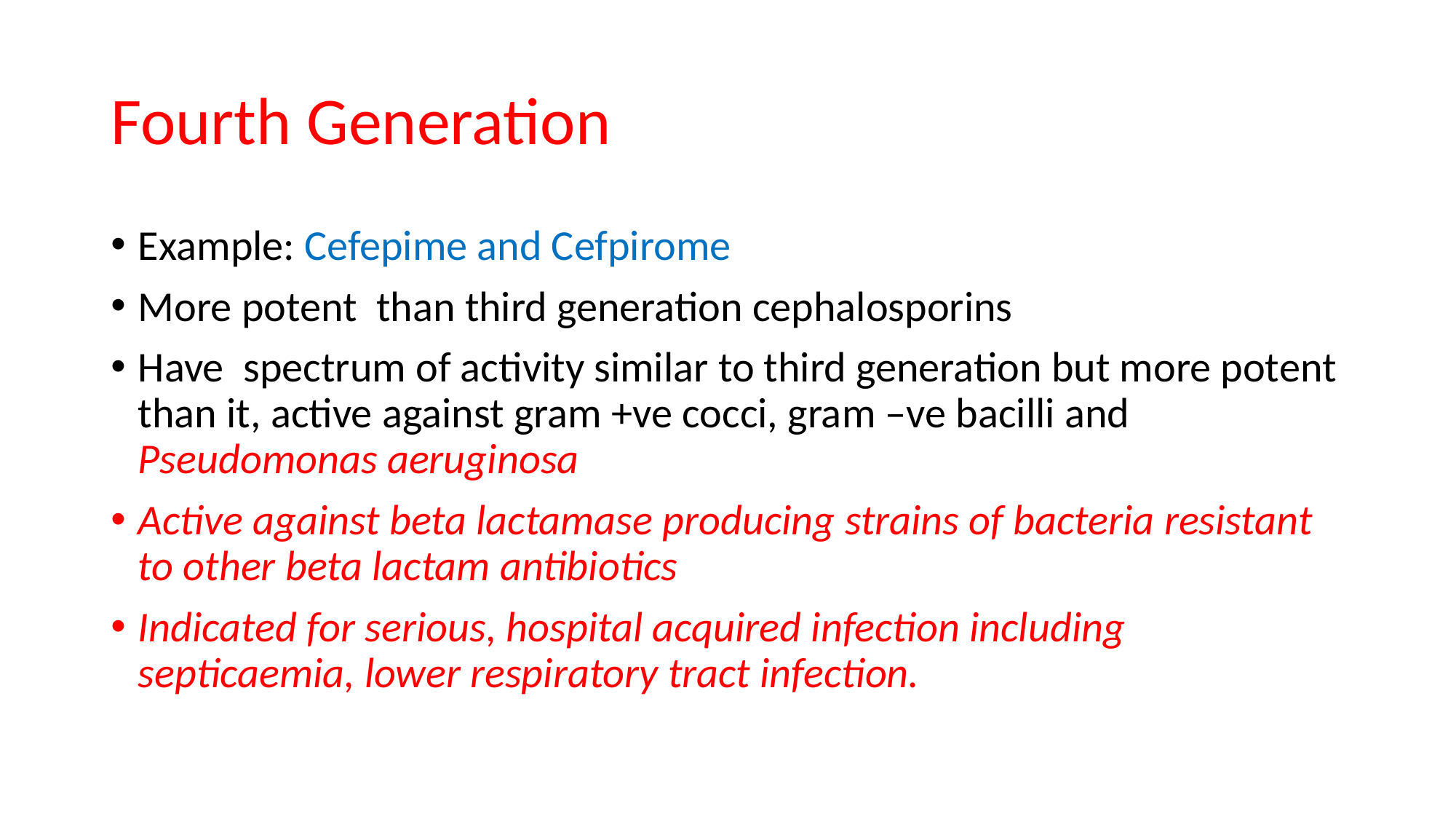

# Fourth Generation
Example: Cefepime and Cefpirome
More potent  than third generation cephalosporins
Have  spectrum of activity similar to third generation but more potent than it, active against gram +ve cocci, gram –ve bacilli and Pseudomonas aeruginosa
Active against beta lactamase producing strains of bacteria resistant to other beta lactam antibiotics
Indicated for serious, hospital acquired infection including septicaemia, lower respiratory tract infection.